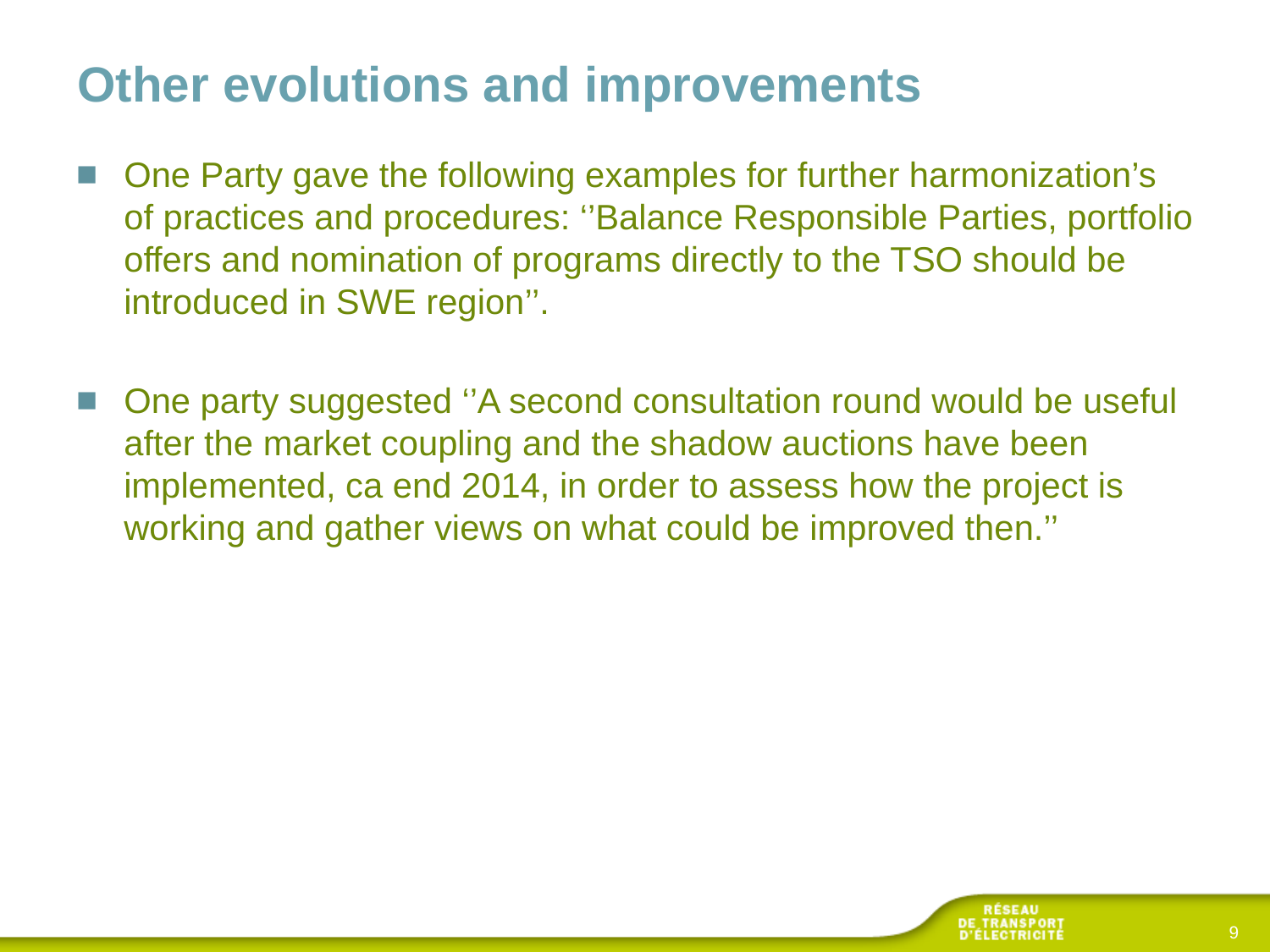

# Other evolutions and improvements
One Party gave the following examples for further harmonization’s of practices and procedures: ‘’Balance Responsible Parties, portfolio offers and nomination of programs directly to the TSO should be introduced in SWE region’’.

One party suggested ‘’A second consultation round would be useful after the market coupling and the shadow auctions have been implemented, ca end 2014, in order to assess how the project is working and gather views on what could be improved then.’’

9